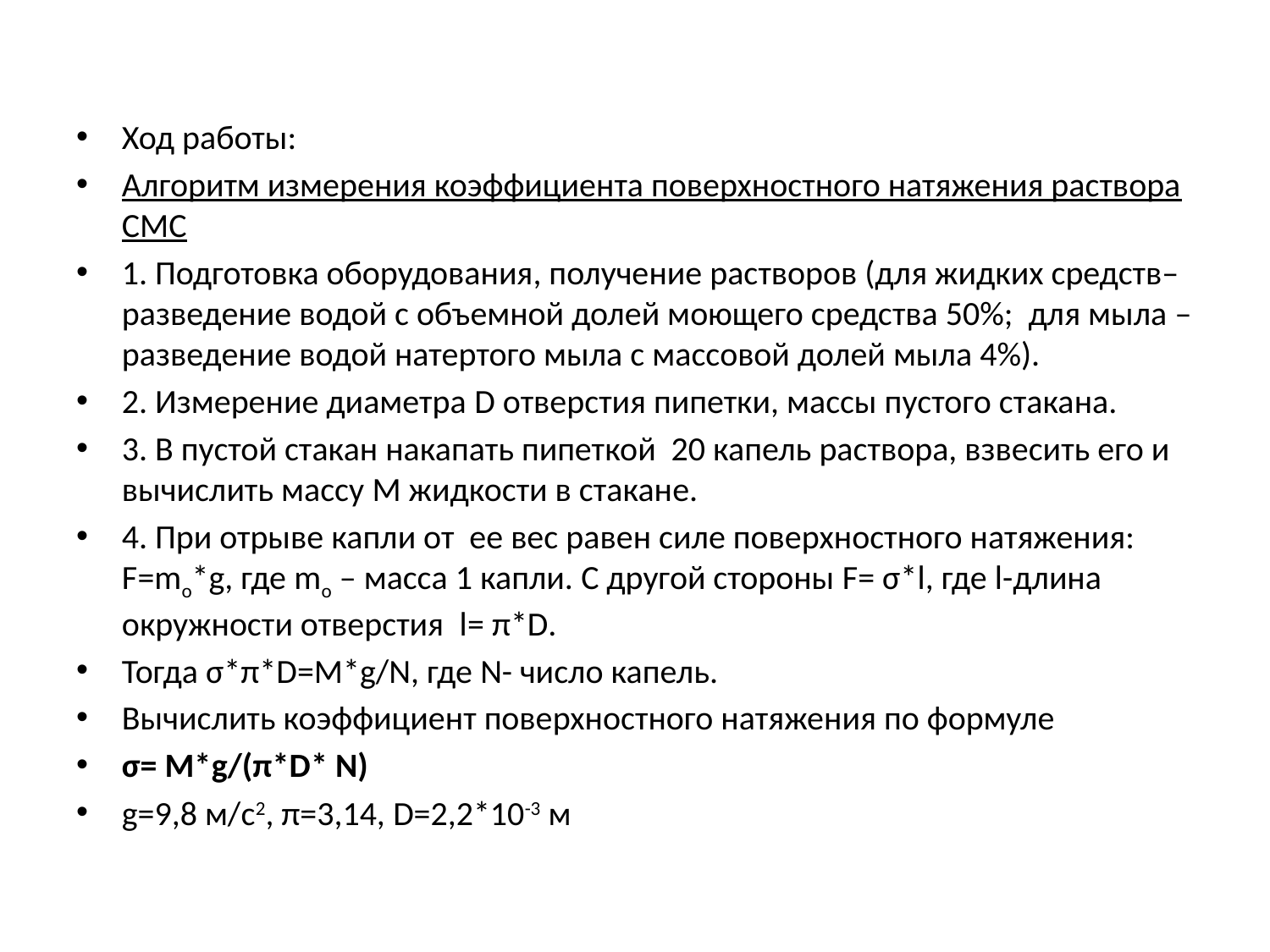

#
Ход работы:
Алгоритм измерения коэффициента поверхностного натяжения раствора СМС
1. Подготовка оборудования, получение растворов (для жидких средств– разведение водой с объемной долей моющего средства 50%;  для мыла – разведение водой натертого мыла с массовой долей мыла 4%).
2. Измерение диаметра D отверстия пипетки, массы пустого стакана.
3. В пустой стакан накапать пипеткой  20 капель раствора, взвесить его и вычислить массу M жидкости в стакане.
4. При отрыве капли от  ее вес равен силе поверхностного натяжения: F=mo*g, где mo – масса 1 капли. C другой стороны F= σ*l, где l-длина окружности отверстия  l= π*D.
Тогда σ*π*D=М*g/N, где N- число капель.
Вычислить коэффициент поверхностного натяжения по формуле
σ= М*g/(π*D* N)
g=9,8 м/с2, π=3,14, D=2,2*10-3 м